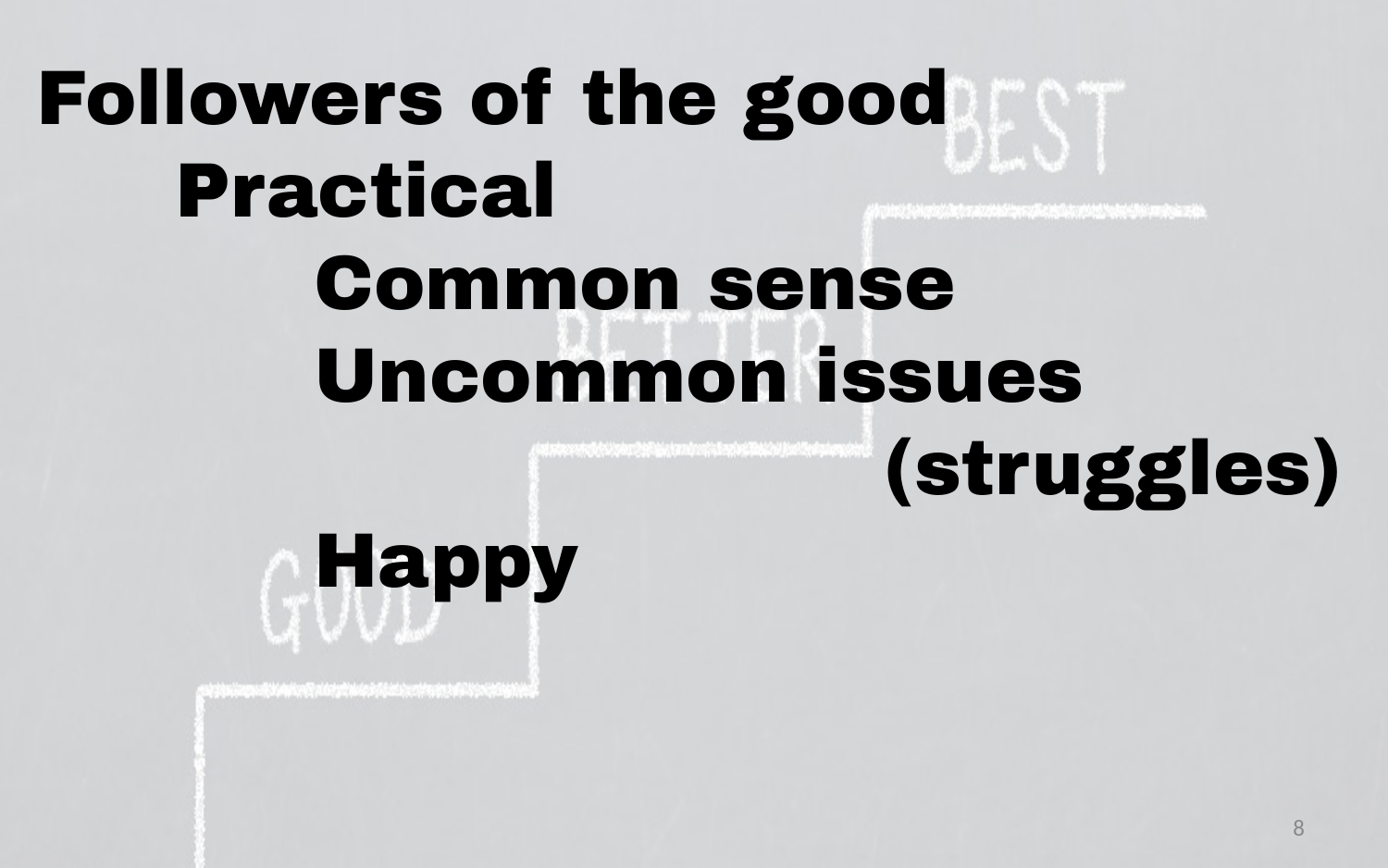

Followers of the good
	Practical
		Common sense
		Uncommon issues 							      (struggles)
		Happy
8